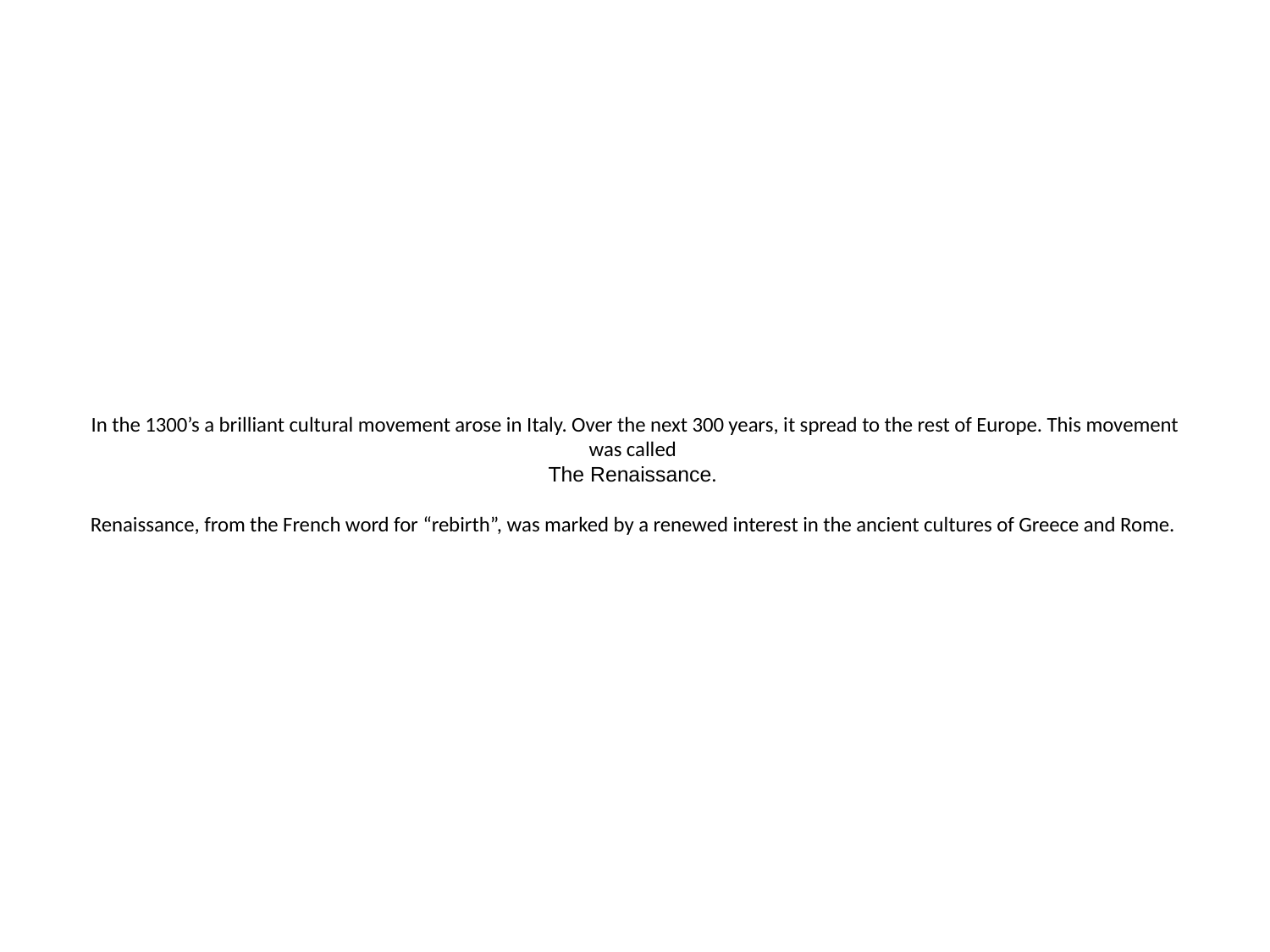

# In the 1300’s a brilliant cultural movement arose in Italy. Over the next 300 years, it spread to the rest of Europe. This movement was called The Renaissance. Renaissance, from the French word for “rebirth”, was marked by a renewed interest in the ancient cultures of Greece and Rome.